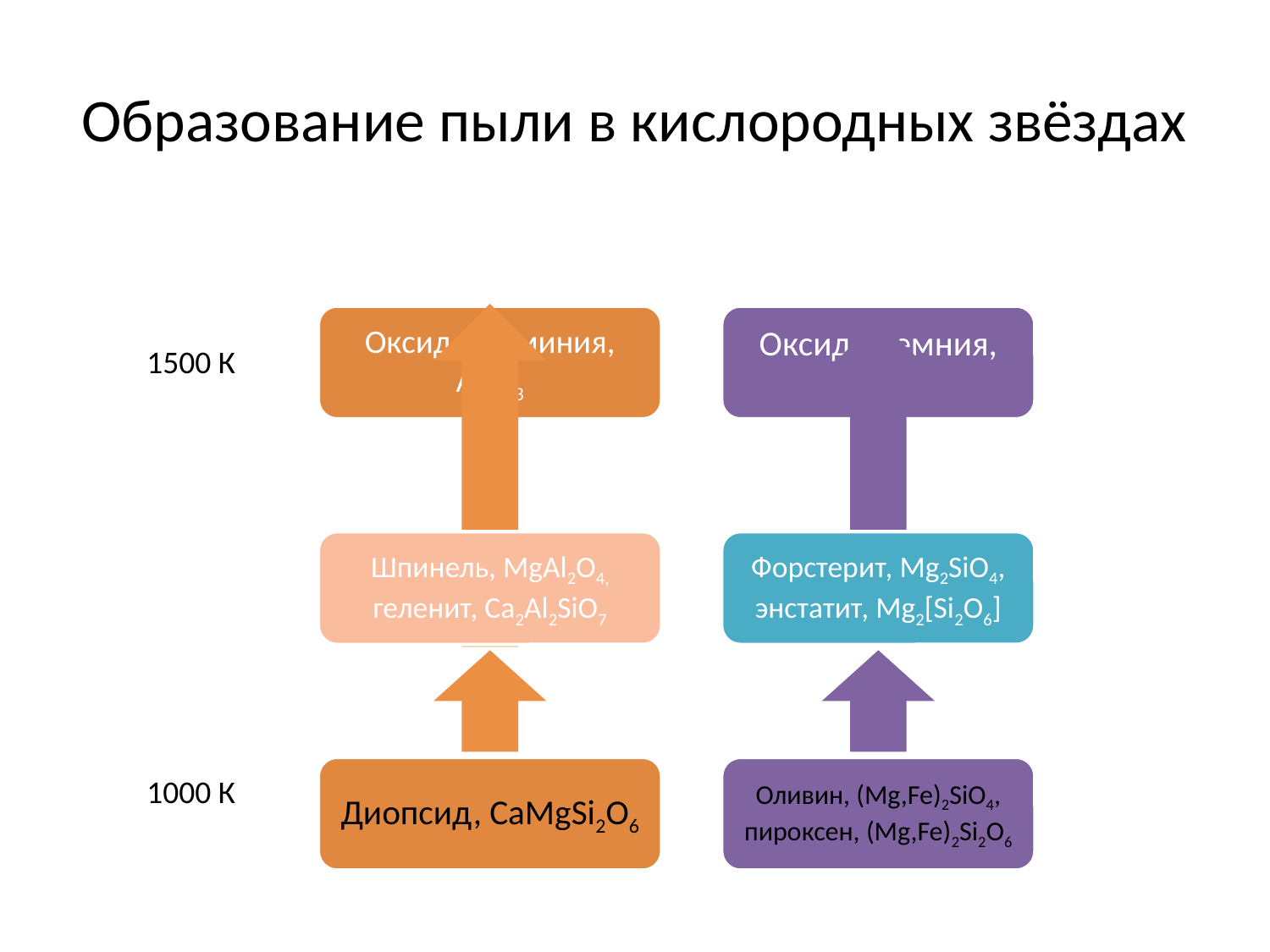

# Образование пыли в кислородных звёздах
Оксид алюминия, Al2O3
Шпинель, MgAl2O4,
геленит, Ca2Al2SiO7
Диопсид, CaMgSi2O6
Оксид кремния, SiO
Форстерит, Mg2SiO4,
энстатит, Mg2[Si2O6]
Оливин, (Mg,Fe)2SiO4, пироксен, (Mg,Fe)2Si2O6
1500 К
1000 К